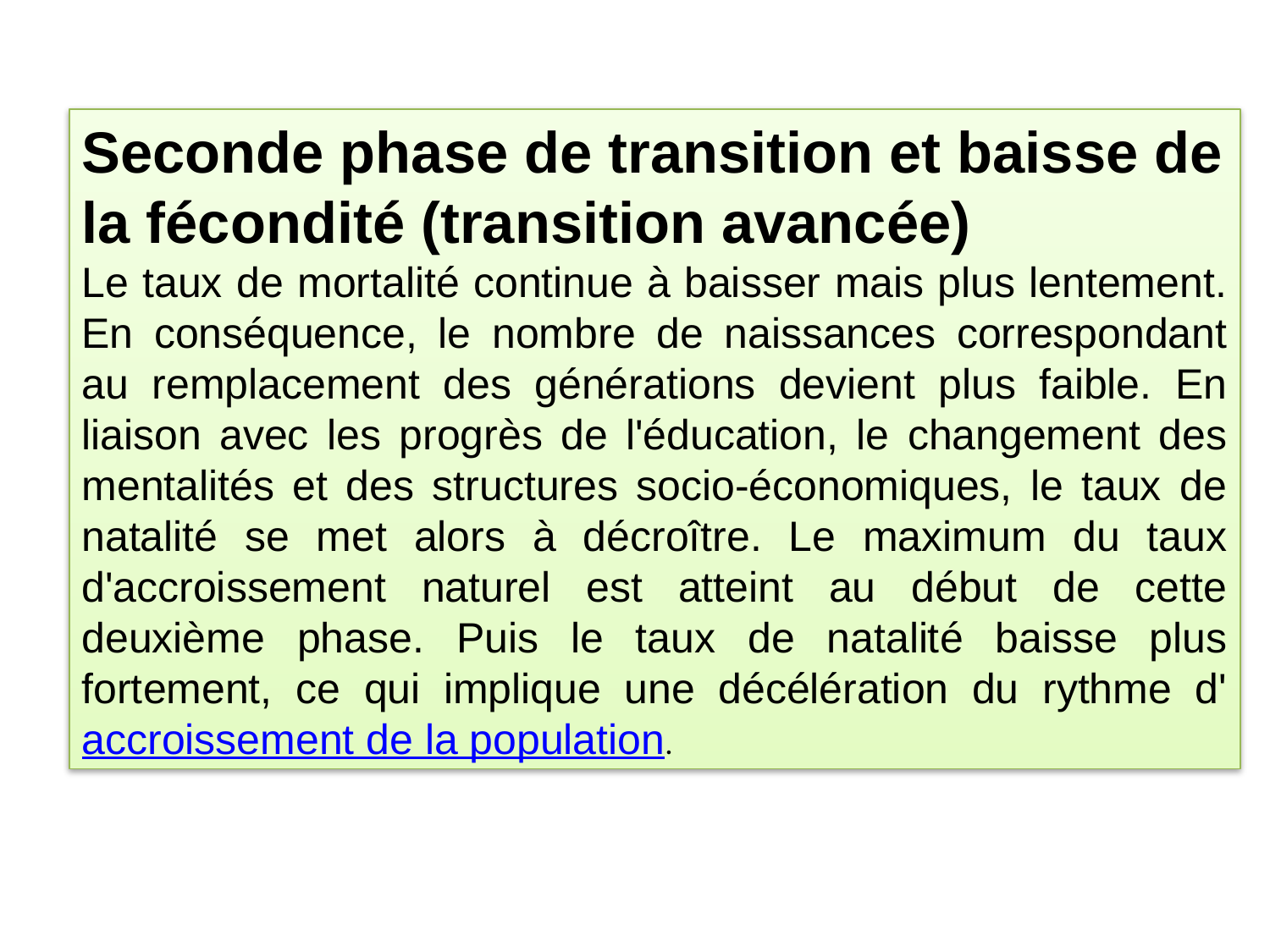

Seconde phase de transition et baisse de la fécondité (transition avancée)
Le taux de mortalité continue à baisser mais plus lentement. En conséquence, le nombre de naissances correspondant au remplacement des générations devient plus faible. En liaison avec les progrès de l'éducation, le changement des mentalités et des structures socio-économiques, le taux de natalité se met alors à décroître. Le maximum du taux d'accroissement naturel est atteint au début de cette deuxième phase. Puis le taux de natalité baisse plus fortement, ce qui implique une décélération du rythme d'accroissement de la population.